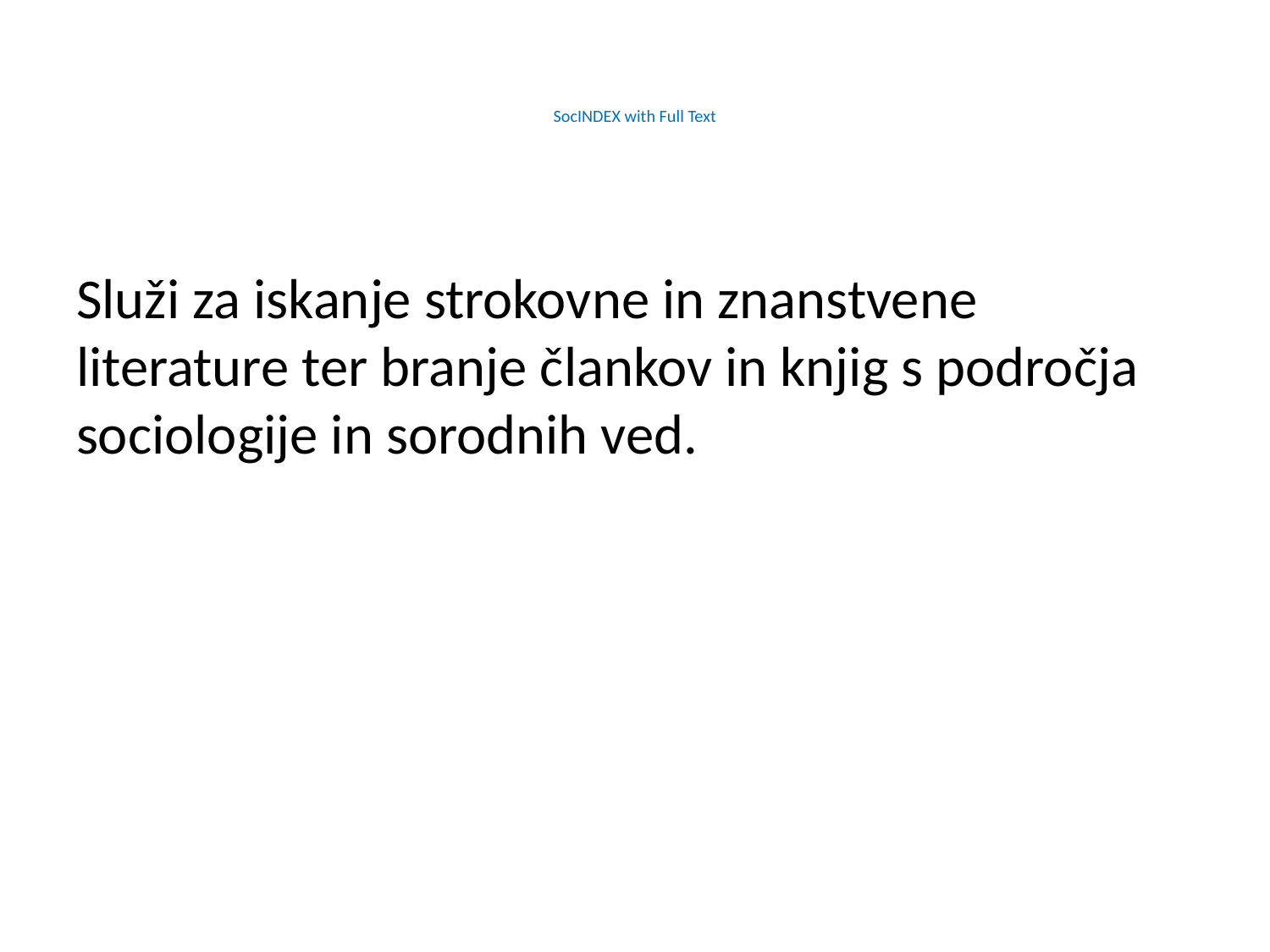

# SocINDEX with Full Text
Služi za iskanje strokovne in znanstvene literature ter branje člankov in knjig s področja sociologije in sorodnih ved.